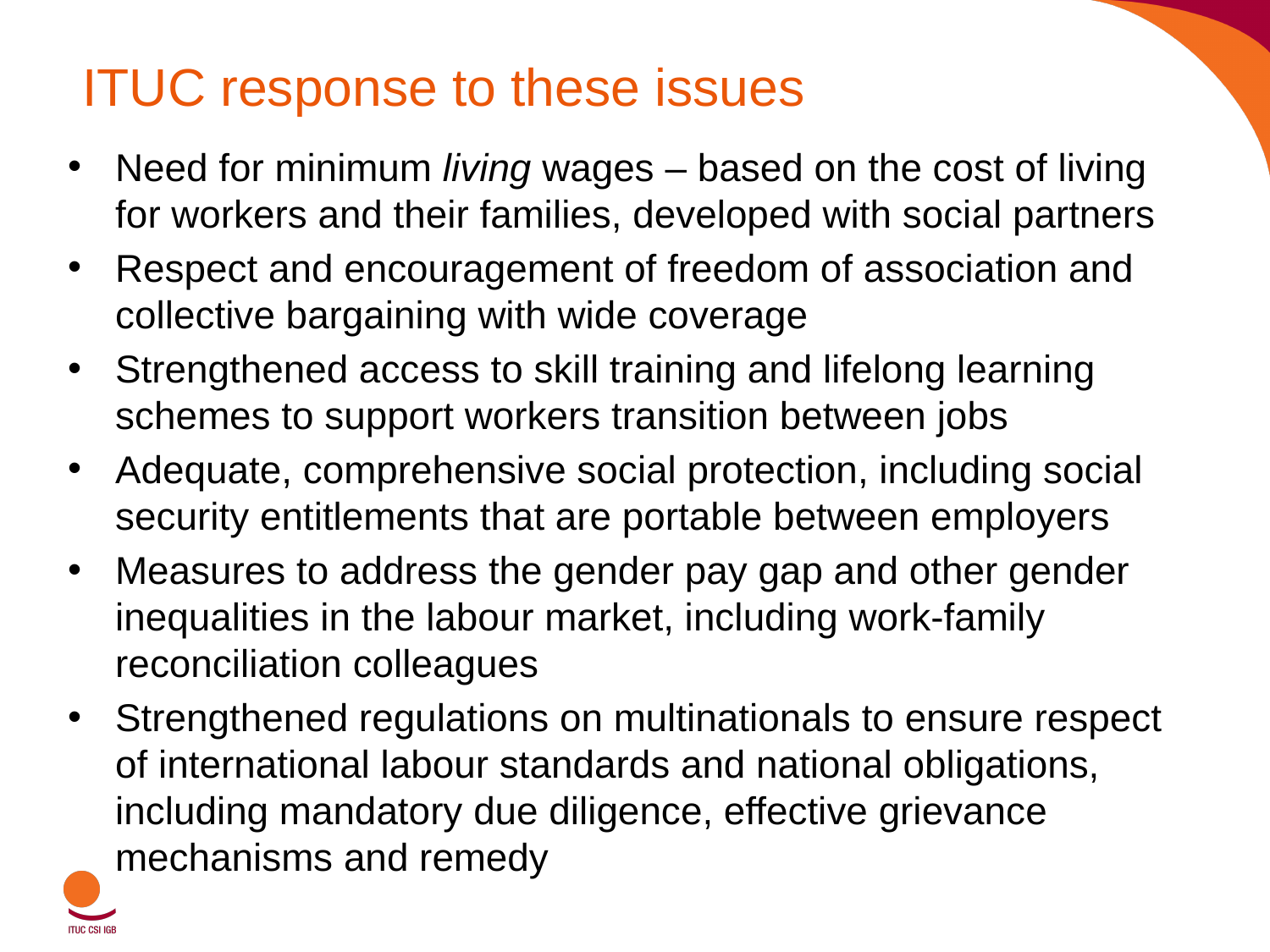

# ITUC response to these issues
Need for minimum living wages – based on the cost of living for workers and their families, developed with social partners
Respect and encouragement of freedom of association and collective bargaining with wide coverage
Strengthened access to skill training and lifelong learning schemes to support workers transition between jobs
Adequate, comprehensive social protection, including social security entitlements that are portable between employers
Measures to address the gender pay gap and other gender inequalities in the labour market, including work-family reconciliation colleagues
Strengthened regulations on multinationals to ensure respect of international labour standards and national obligations, including mandatory due diligence, effective grievance mechanisms and remedy